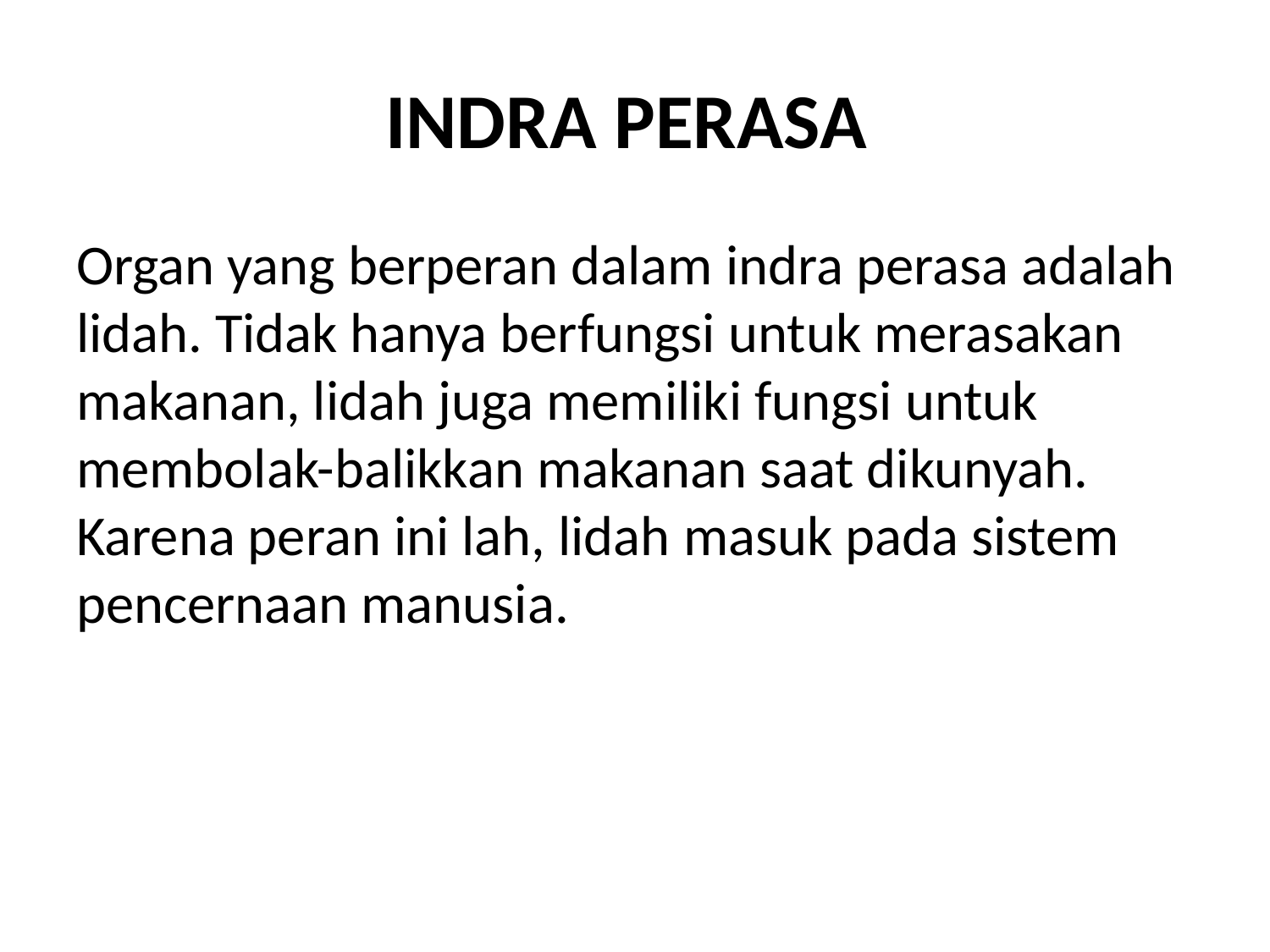

# INDRA PERASA
Organ yang berperan dalam indra perasa adalah lidah. Tidak hanya berfungsi untuk merasakan makanan, lidah juga memiliki fungsi untuk membolak-balikkan makanan saat dikunyah. Karena peran ini lah, lidah masuk pada sistem pencernaan manusia.